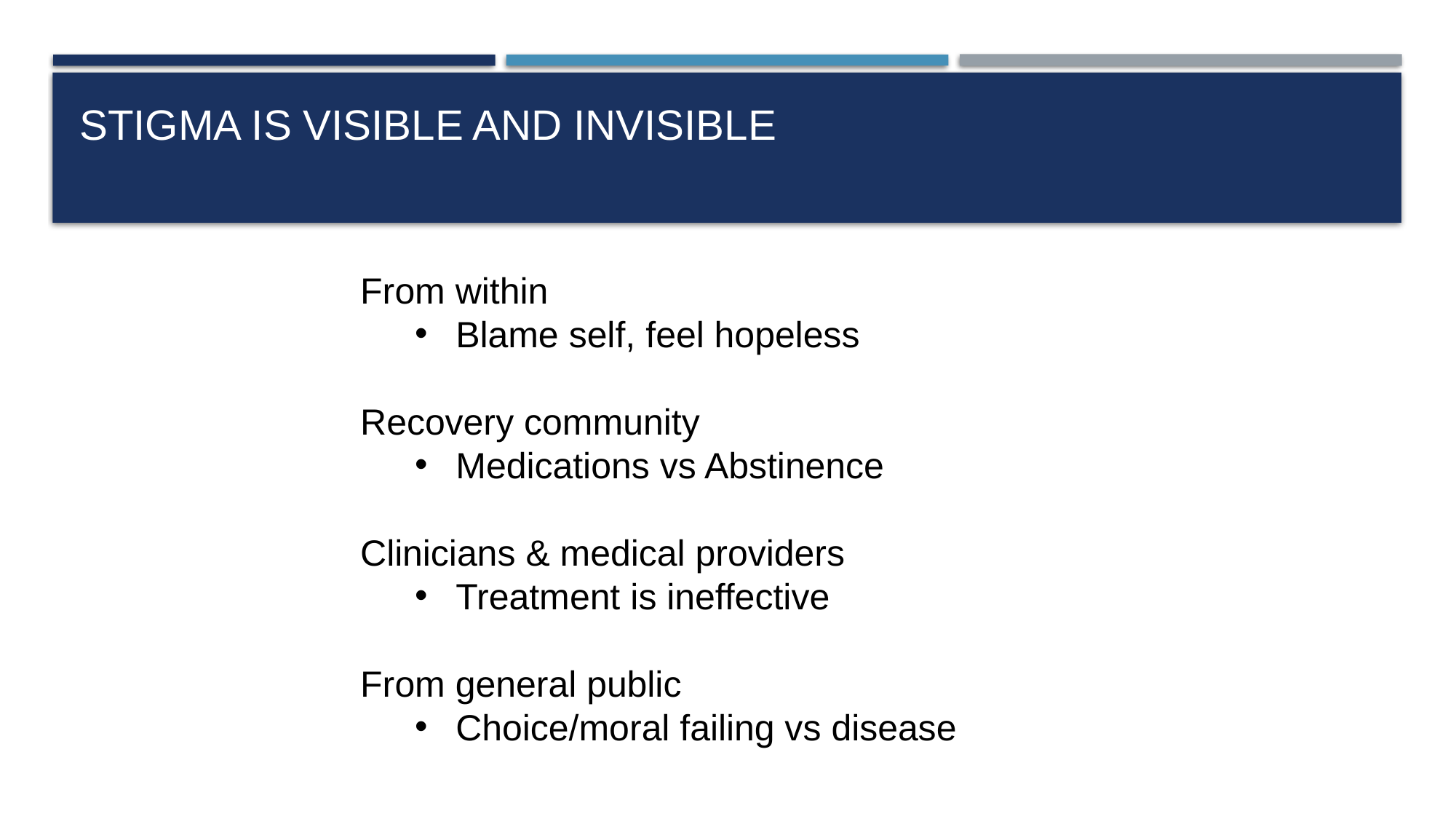

# Stigma is Visible and Invisible
From within
Blame self, feel hopeless

Recovery community
Medications vs Abstinence

Clinicians & medical providers
Treatment is ineffective

From general public
Choice/moral failing vs disease